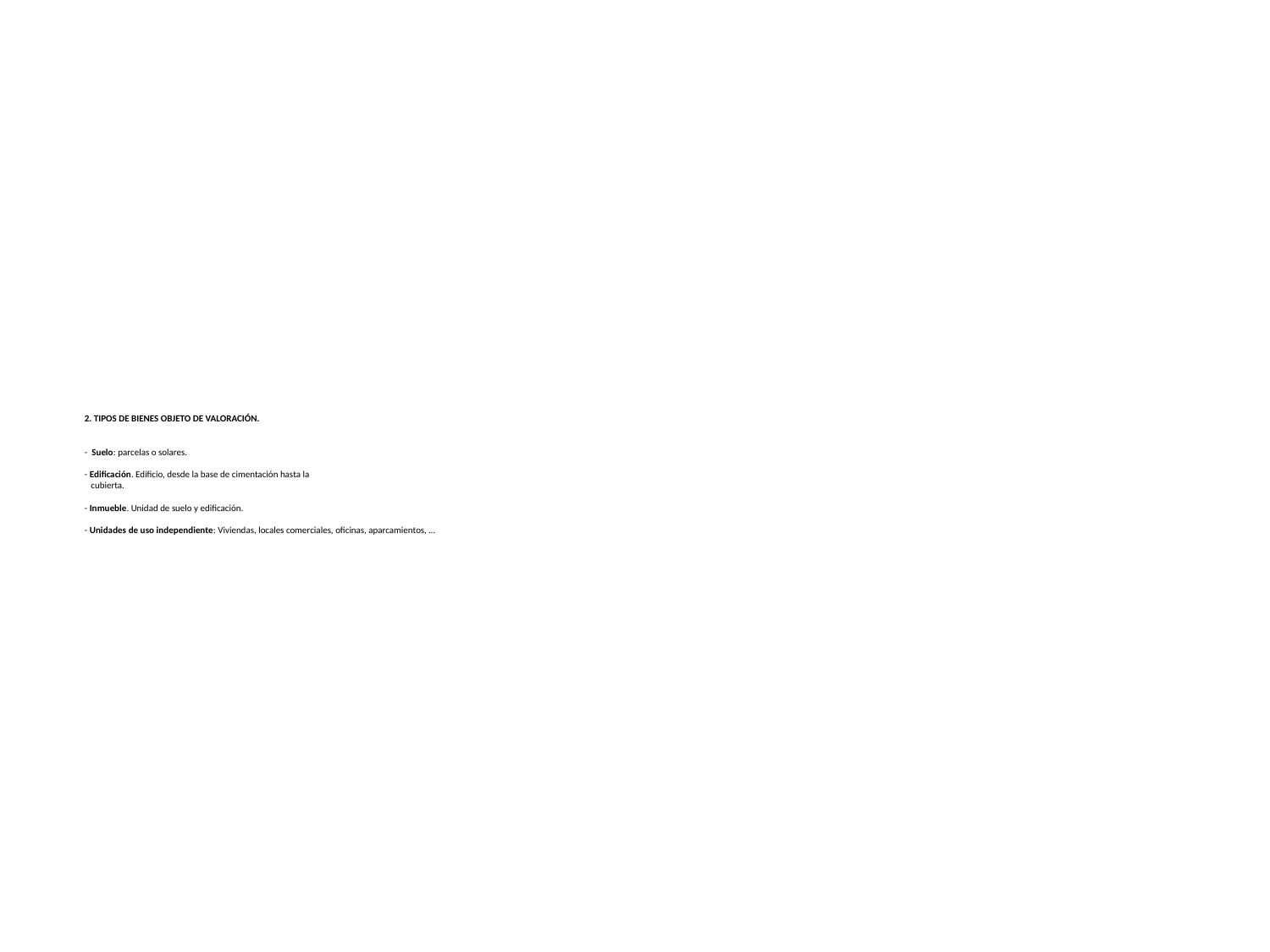

# 2. TIPOS DE BIENES OBJETO DE VALORACIÓN. -  Suelo: parcelas o solares. - Edificación. Edificio, desde la base de cimentación hasta la cubierta. - Inmueble. Unidad de suelo y edificación. - Unidades de uso independiente: Viviendas, locales comerciales, oficinas, aparcamientos, …